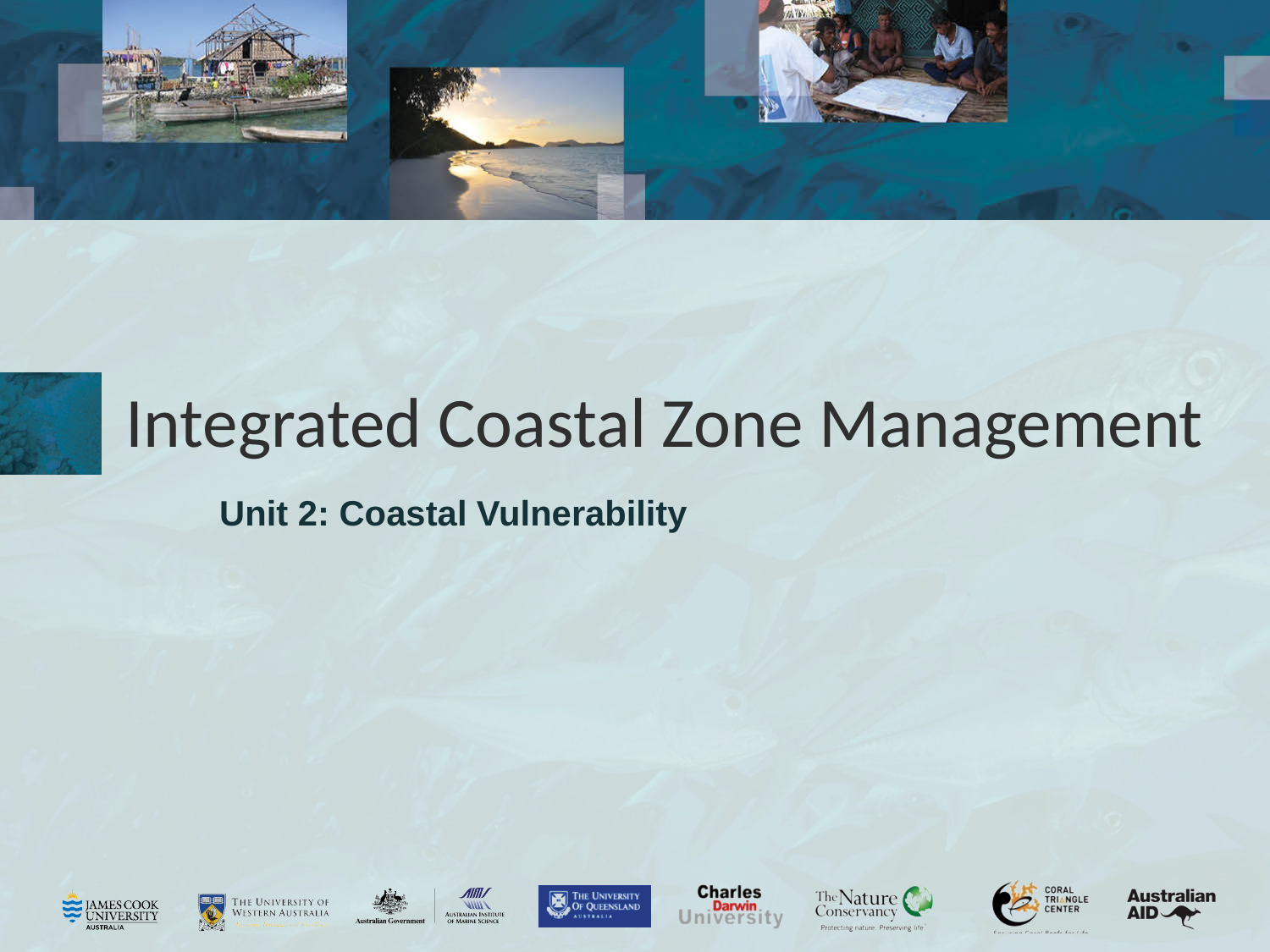

# Integrated Coastal Zone Management
Unit 2: Coastal Vulnerability